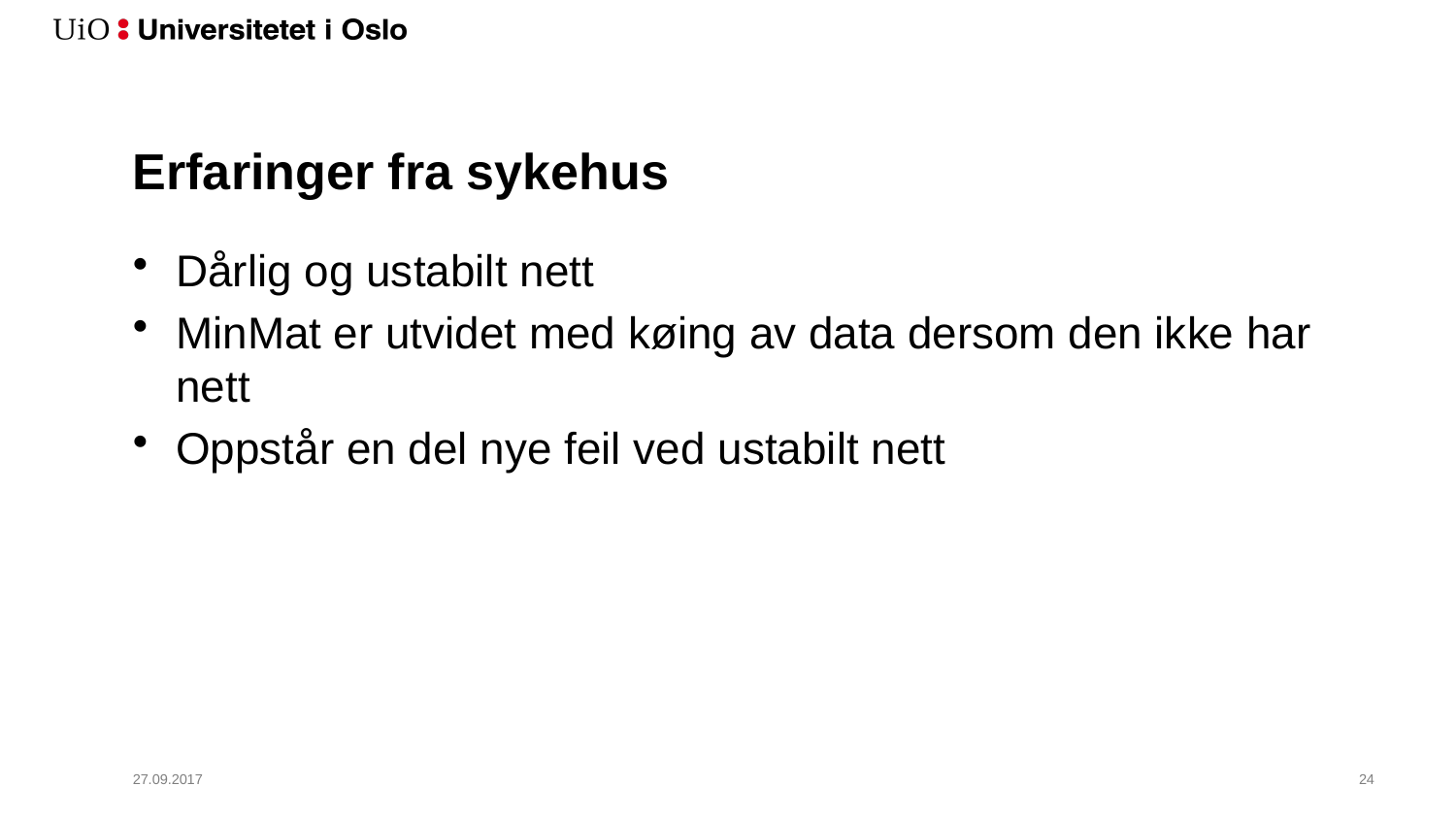

# Erfaringer fra sykehus
Dårlig og ustabilt nett
MinMat er utvidet med køing av data dersom den ikke har nett
Oppstår en del nye feil ved ustabilt nett
27.09.2017
24